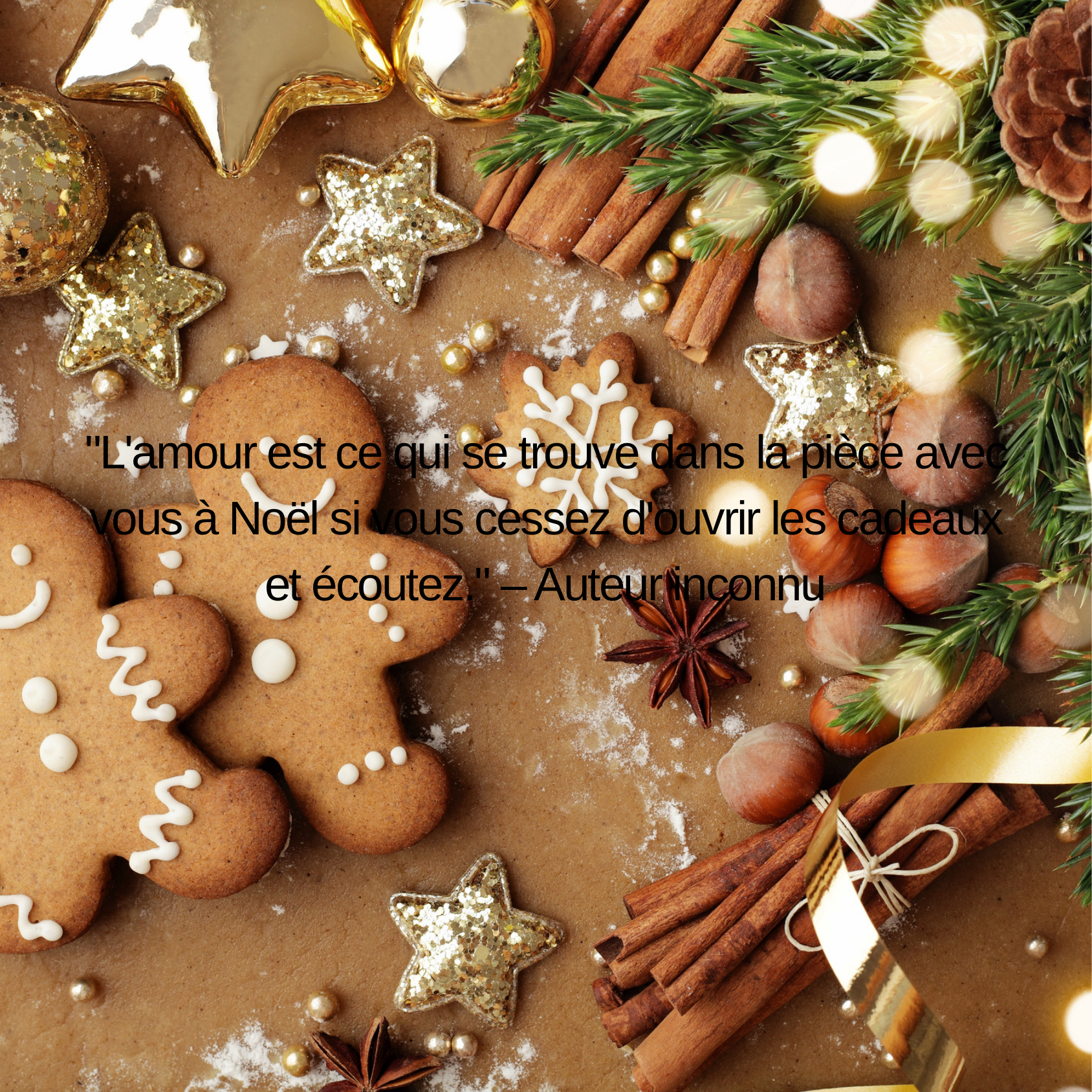

"L'amour est ce qui se trouve dans la pièce avec vous à Noël si vous cessez d'ouvrir les cadeaux et écoutez." – Auteur inconnu